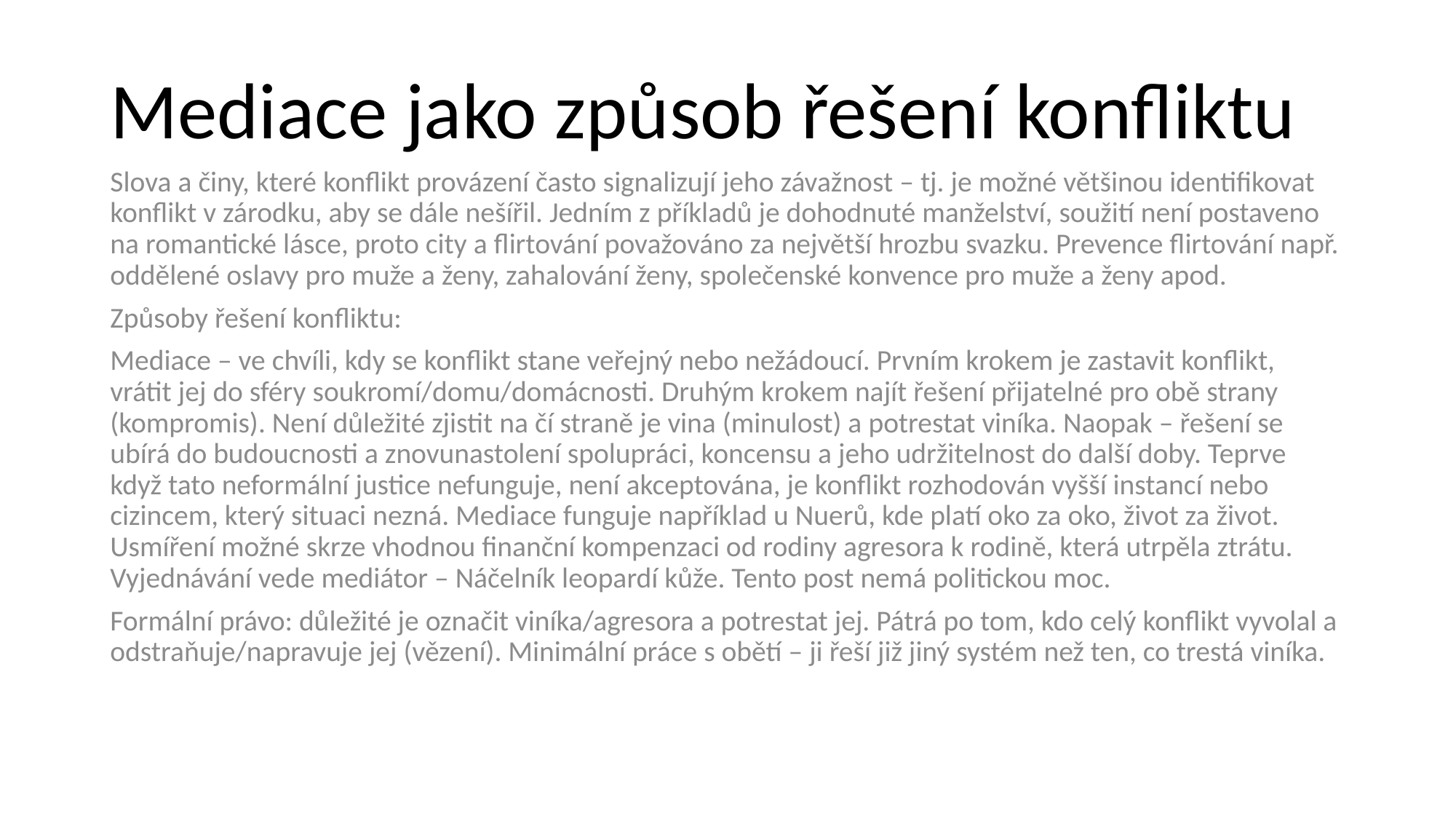

# Mediace jako způsob řešení konfliktu
Slova a činy, které konflikt provázení často signalizují jeho závažnost – tj. je možné většinou identifikovat konflikt v zárodku, aby se dále nešířil. Jedním z příkladů je dohodnuté manželství, soužití není postaveno na romantické lásce, proto city a flirtování považováno za největší hrozbu svazku. Prevence flirtování např. oddělené oslavy pro muže a ženy, zahalování ženy, společenské konvence pro muže a ženy apod.
Způsoby řešení konfliktu:
Mediace – ve chvíli, kdy se konflikt stane veřejný nebo nežádoucí. Prvním krokem je zastavit konflikt, vrátit jej do sféry soukromí/domu/domácnosti. Druhým krokem najít řešení přijatelné pro obě strany (kompromis). Není důležité zjistit na čí straně je vina (minulost) a potrestat viníka. Naopak – řešení se ubírá do budoucnosti a znovunastolení spolupráci, koncensu a jeho udržitelnost do další doby. Teprve když tato neformální justice nefunguje, není akceptována, je konflikt rozhodován vyšší instancí nebo cizincem, který situaci nezná. Mediace funguje například u Nuerů, kde platí oko za oko, život za život. Usmíření možné skrze vhodnou finanční kompenzaci od rodiny agresora k rodině, která utrpěla ztrátu. Vyjednávání vede mediátor – Náčelník leopardí kůže. Tento post nemá politickou moc.
Formální právo: důležité je označit viníka/agresora a potrestat jej. Pátrá po tom, kdo celý konflikt vyvolal a odstraňuje/napravuje jej (vězení). Minimální práce s obětí – ji řeší již jiný systém než ten, co trestá viníka.